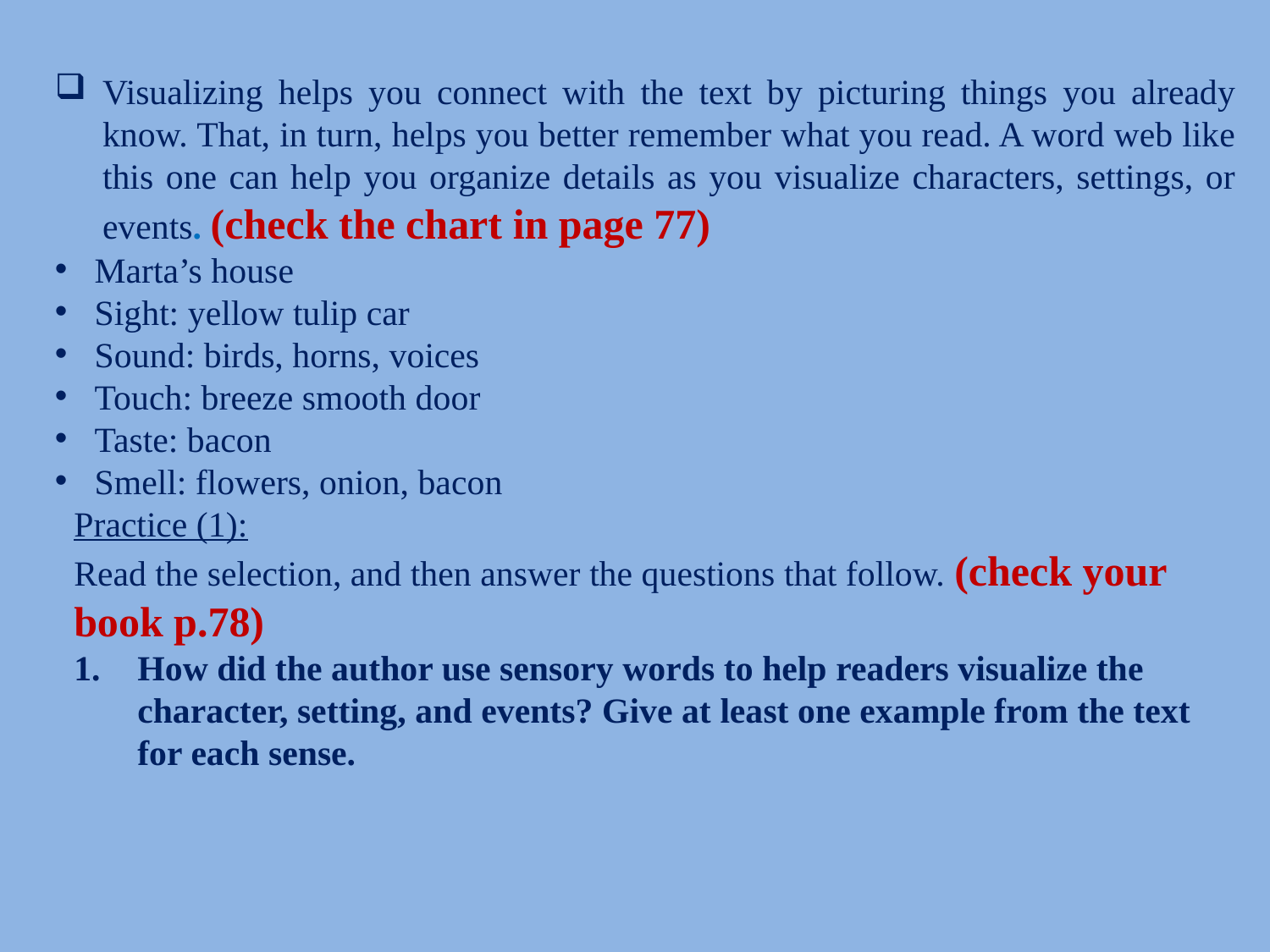

Visualizing helps you connect with the text by picturing things you already know. That, in turn, helps you better remember what you read. A word web like this one can help you organize details as you visualize characters, settings, or events. (check the chart in page 77)
Marta’s house
Sight: yellow tulip car
Sound: birds, horns, voices
Touch: breeze smooth door
Taste: bacon
Smell: flowers, onion, bacon
Practice (1):
Read the selection, and then answer the questions that follow. (check your book p.78)
How did the author use sensory words to help readers visualize the character, setting, and events? Give at least one example from the text for each sense.